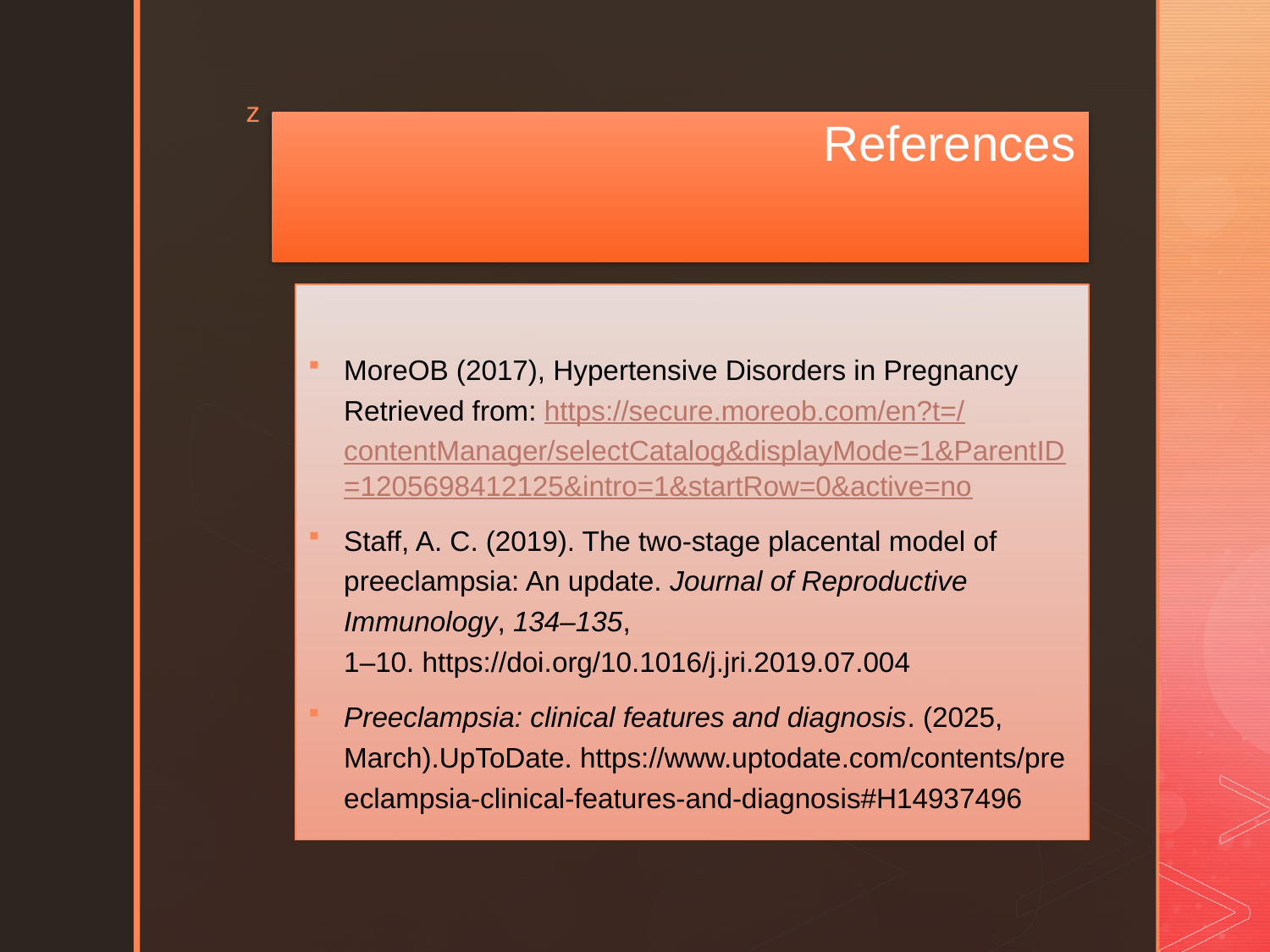

# References
MoreOB (2017), Hypertensive Disorders in Pregnancy Retrieved from: https://secure.moreob.com/en?t=/contentManager/selectCatalog&displayMode=1&ParentID=1205698412125&intro=1&startRow=0&active=no
Staff, A. C. (2019). The two-stage placental model of preeclampsia: An update. Journal of Reproductive Immunology, 134–135, 1–10. https://doi.org/10.1016/j.jri.2019.07.004
Preeclampsia: clinical features and diagnosis. (2025, March).UpToDate. https://www.uptodate.com/contents/preeclampsia-clinical-features-and-diagnosis#H14937496